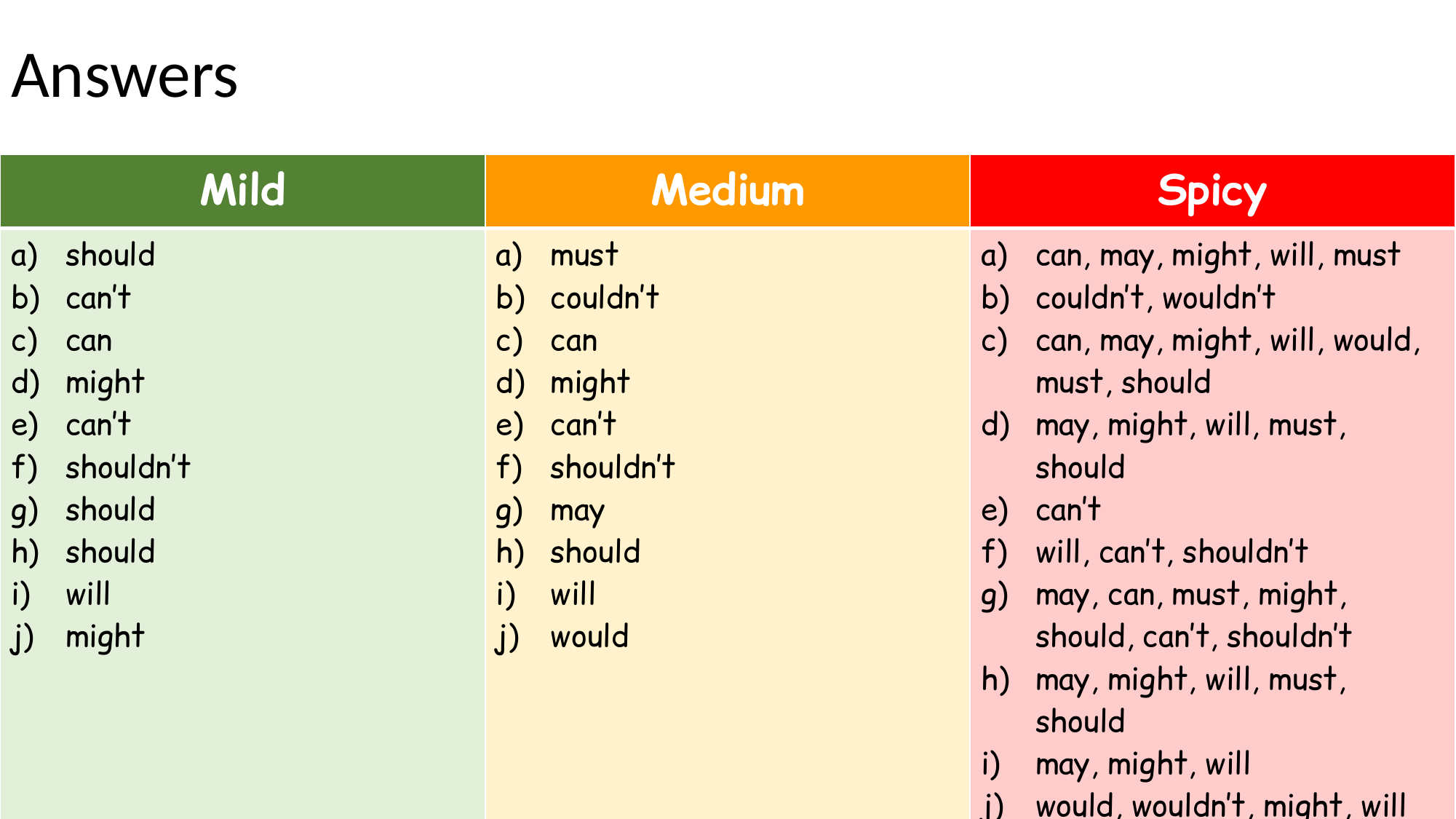

# Answers
| Mild | Medium | Spicy |
| --- | --- | --- |
| should can’t can might can’t shouldn’t should should will might | must couldn’t can might can’t shouldn’t may should will would | can, may, might, will, must couldn’t, wouldn’t can, may, might, will, would, must, should may, might, will, must, should can’t will, can’t, shouldn’t may, can, must, might, should, can’t, shouldn’t may, might, will, must, should may, might, will would, wouldn’t, might, will |